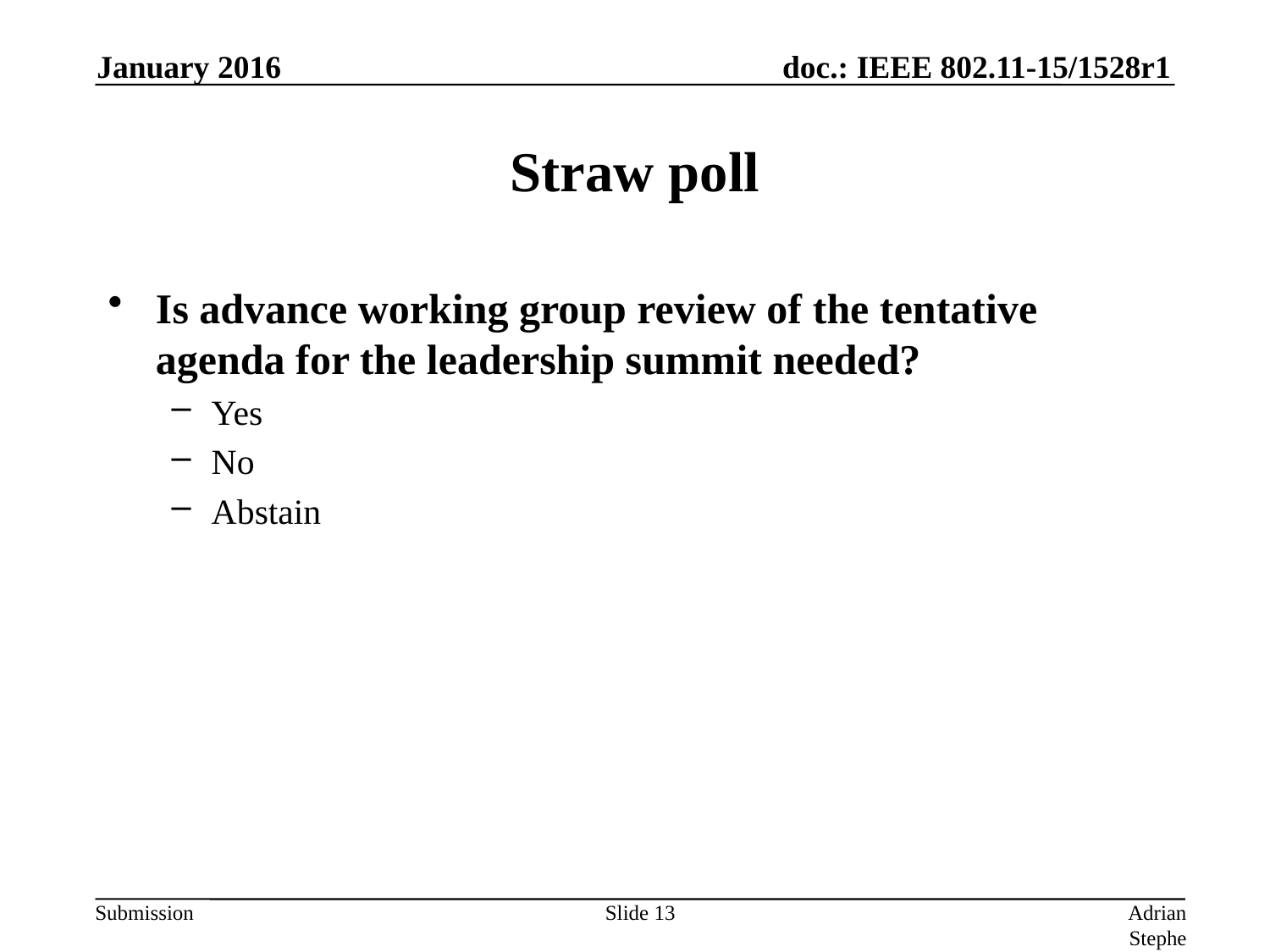

January 2016
# Straw poll
Is advance working group review of the tentative agenda for the leadership summit needed?
Yes
No
Abstain
Slide 13
Adrian Stephens, Intel Corporation